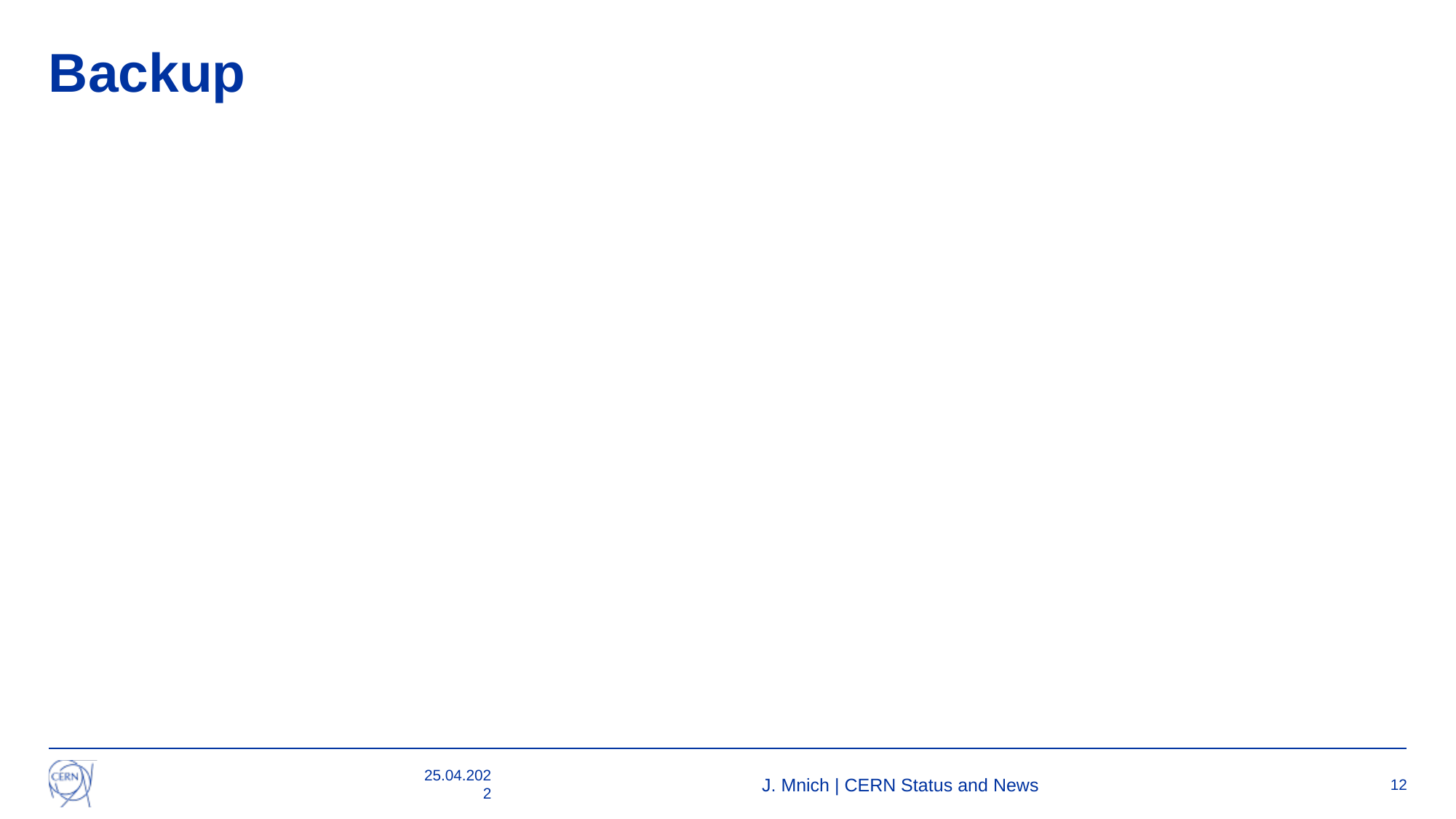

# Backup

25.04.2022
J. Mnich | CERN Status and News
12